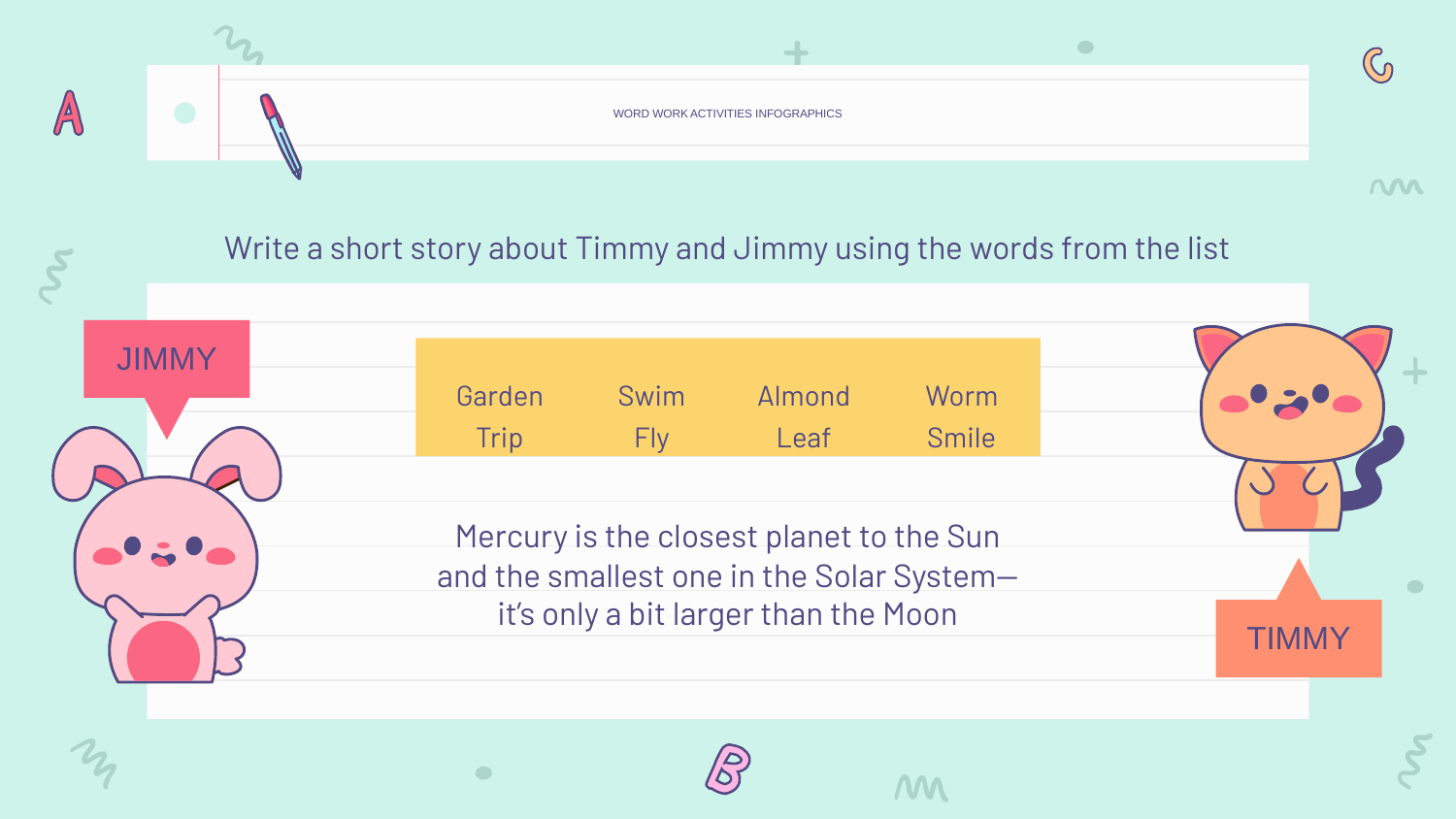

# WORD WORK ACTIVITIES INFOGRAPHICS
Write a short story about Timmy and Jimmy using the words from the list

JIMMY

TIMMY

Garden
Swim
Almond
Worm
Trip
Fly
Leaf
Smile
Mercury is the closest planet to the Sun and the smallest one in the Solar System—it’s only a bit larger than the Moon